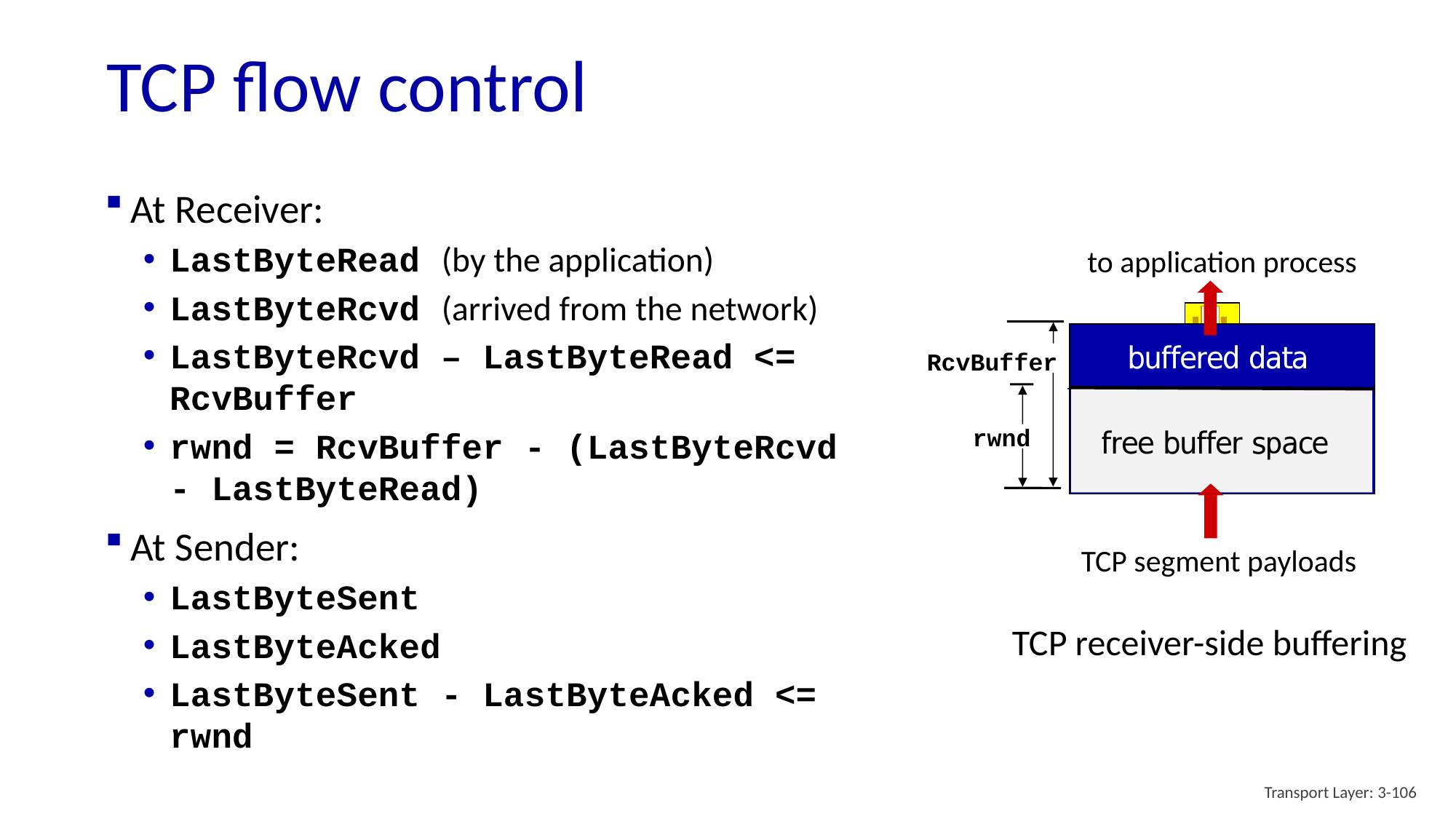

# TCP flow control
At Receiver:
LastByteRead (by the application)
LastByteRcvd (arrived from the network)
LastByteRcvd – LastByteRead <= RcvBuffer
rwnd = RcvBuffer - (LastByteRcvd - LastByteRead)
At Sender:
LastByteSent
LastByteAcked
LastByteSent - LastByteAcked <= rwnd
to application process

buffered data

free buffer space

RcvBuffer

rwnd

TCP segment payloads
TCP receiver-side buffering
Transport Layer: 3-106